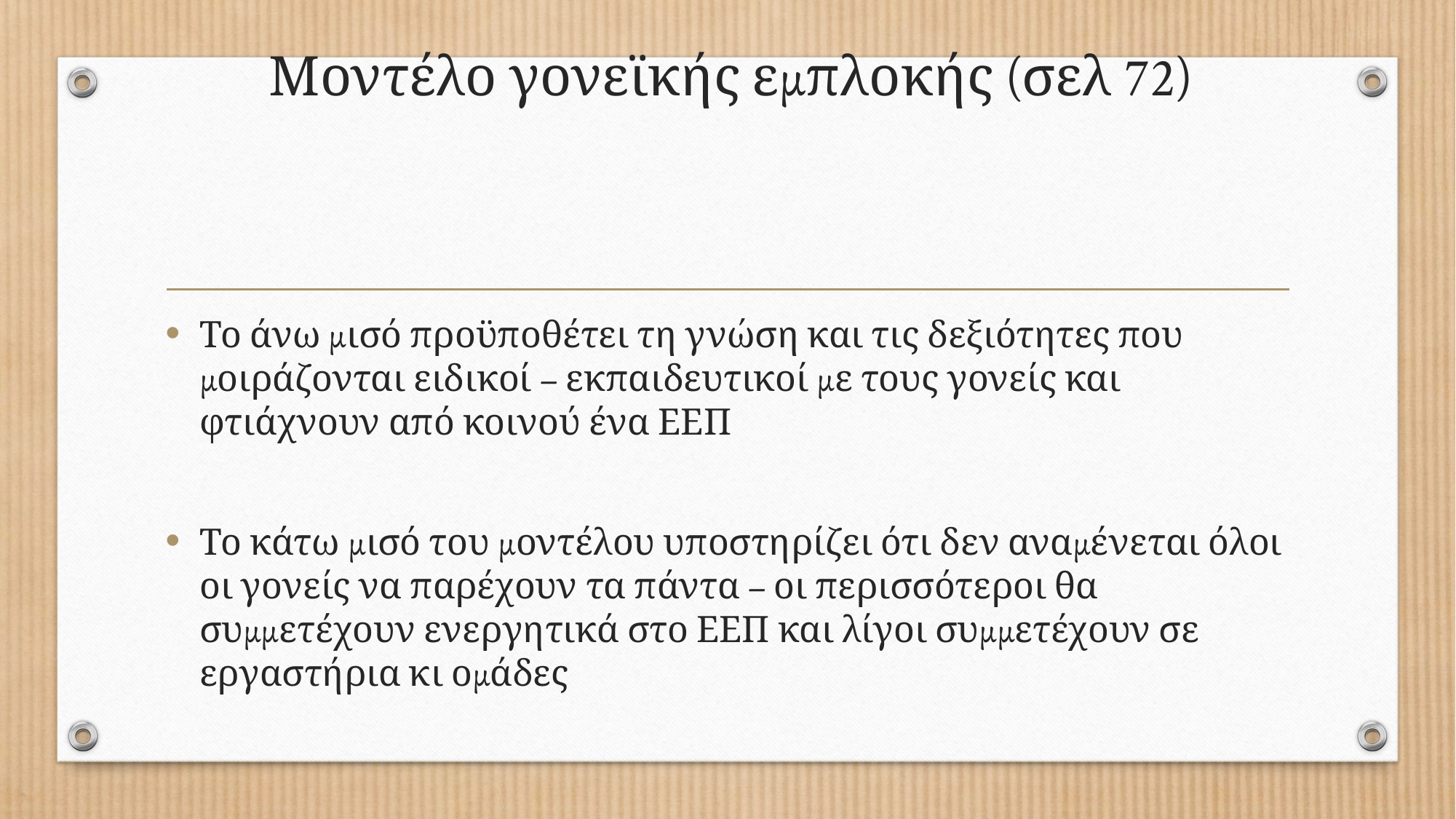

# Μοντέλο γονεϊκής εμπλοκής (σελ 72)
Το άνω μισό προϋποθέτει τη γνώση και τις δεξιότητες που μοιράζονται ειδικοί – εκπαιδευτικοί με τους γονείς και φτιάχνουν από κοινού ένα ΕΕΠ

Το κάτω μισό του μοντέλου υποστηρίζει ότι δεν αναμένεται όλοι οι γονείς να παρέχουν τα πάντα – οι περισσότεροι θα συμμετέχουν ενεργητικά στο ΕΕΠ και λίγοι συμμετέχουν σε εργαστήρια κι ομάδες